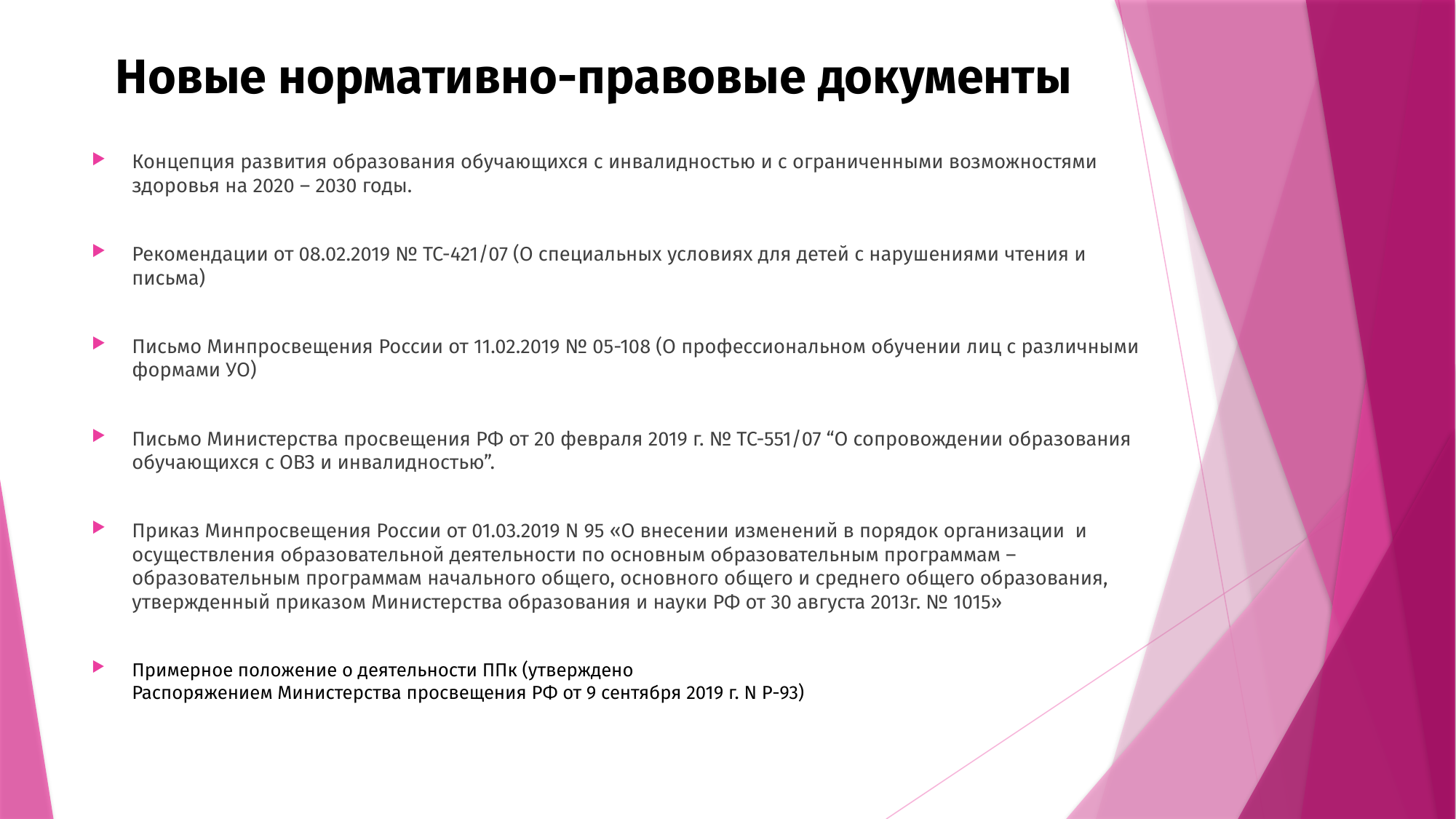

# Новые нормативно-правовые документы
Концепция развития образования обучающихся с инвалидностью и с ограниченными возможностями здоровья на 2020 – 2030 годы.

Рекомендации от 08.02.2019 № ТС-421/07 (О специальных условиях для детей с нарушениями чтения и письма)

Письмо Минпросвещения России от 11.02.2019 № 05-108 (О профессиональном обучении лиц с различными формами УО)

Письмо Министерства просвещения РФ от 20 февраля 2019 г. № ТС-551/07 “О сопровождении образования обучающихся с ОВЗ и инвалидностью”.

Приказ Минпросвещения России от 01.03.2019 N 95 «О внесении изменений в порядок организации  и осуществления образовательной деятельности по основным образовательным программам – образовательным программам начального общего, основного общего и среднего общего образования, утвержденный приказом Министерства образования и науки РФ от 30 августа 2013г. № 1015»

Примерное положение о деятельности ППк (утверждено
Распоряжением Министерства просвещения РФ от 9 сентября 2019 г. N Р-93)